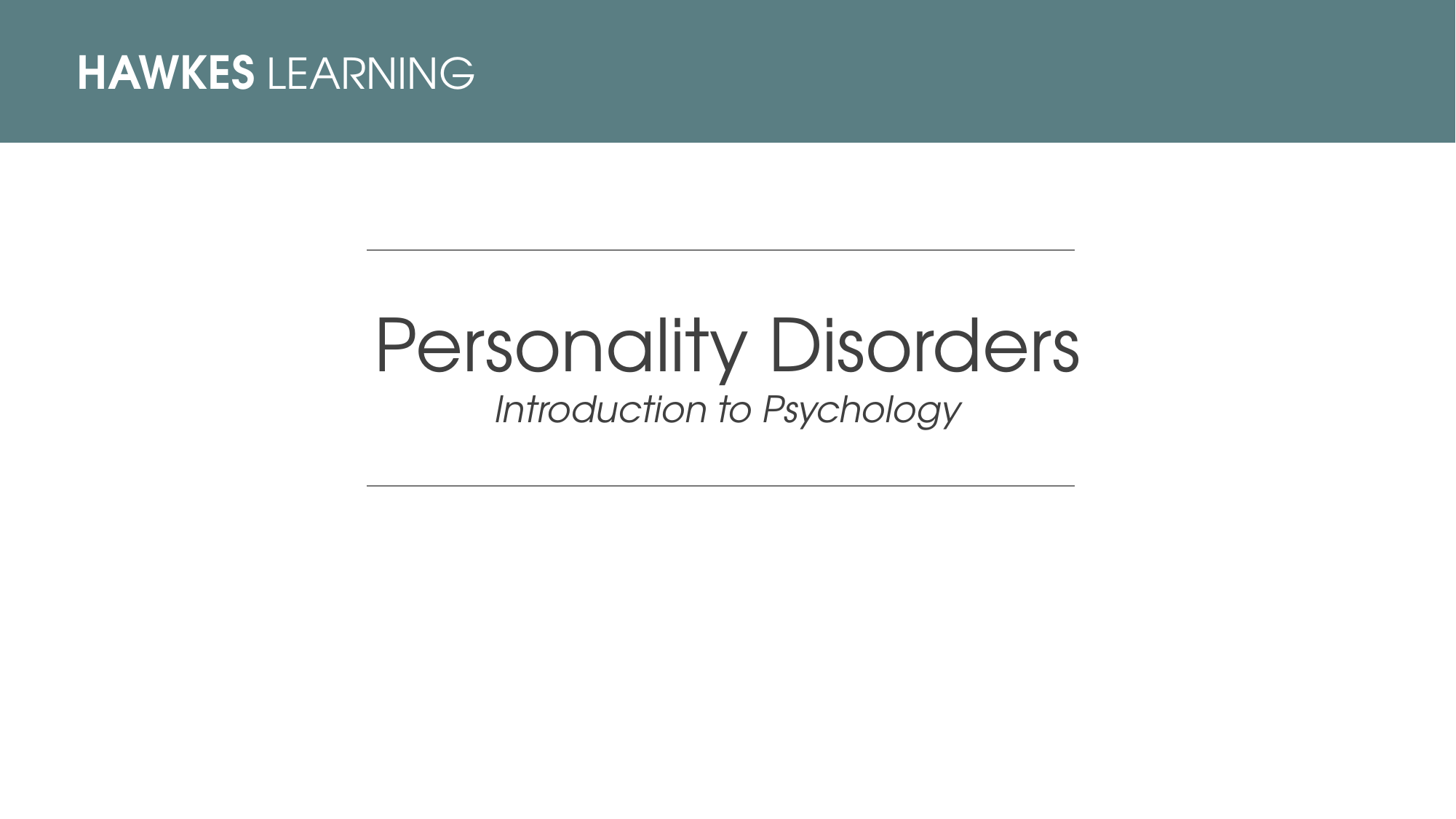

HAWKES LEARNING
Personality Disorders
Introduction to Psychology